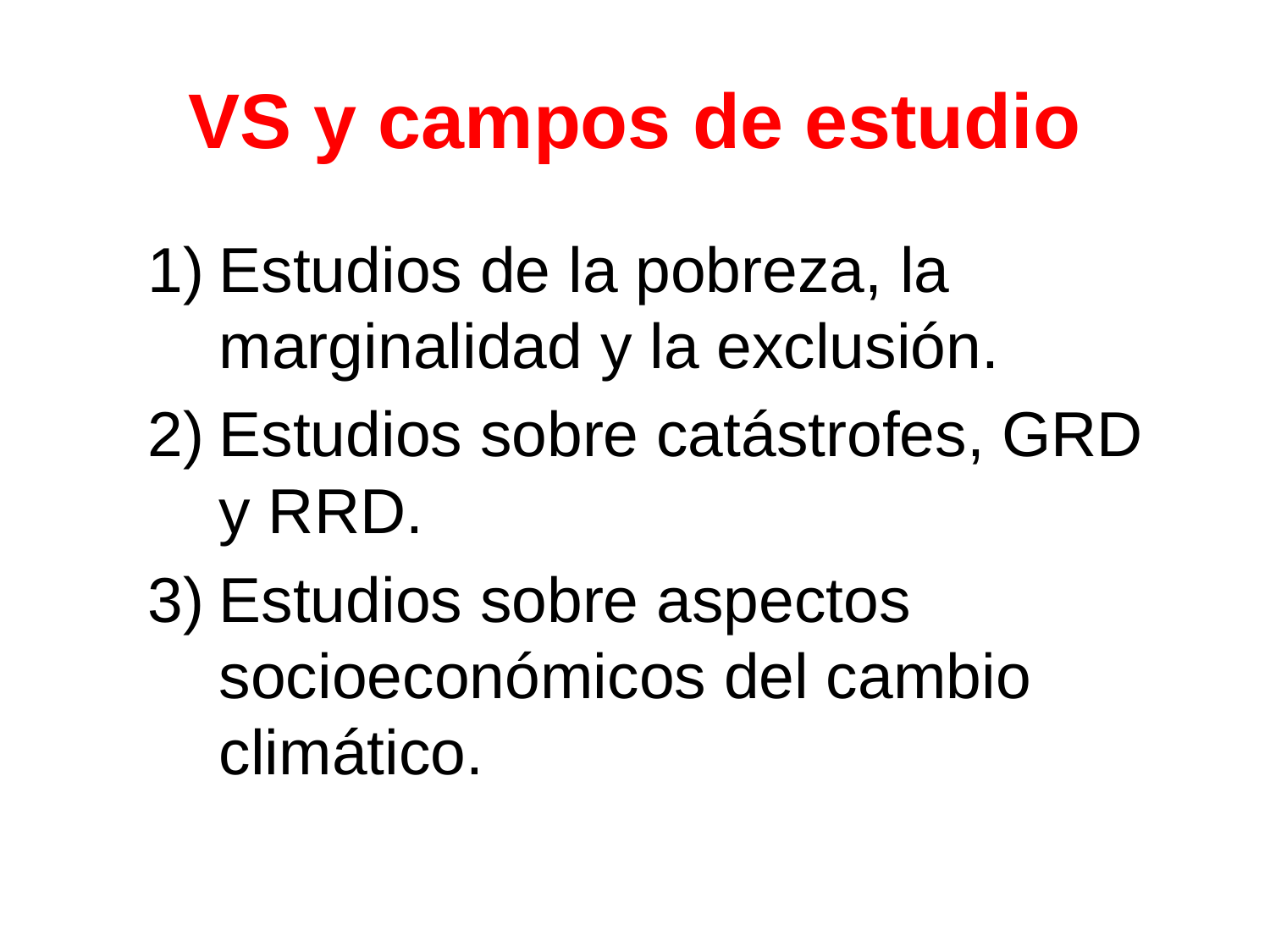

# VS y campos de estudio
Estudios de la pobreza, la marginalidad y la exclusión.
Estudios sobre catástrofes, GRD y RRD.
Estudios sobre aspectos  socioeconómicos del cambio climático.